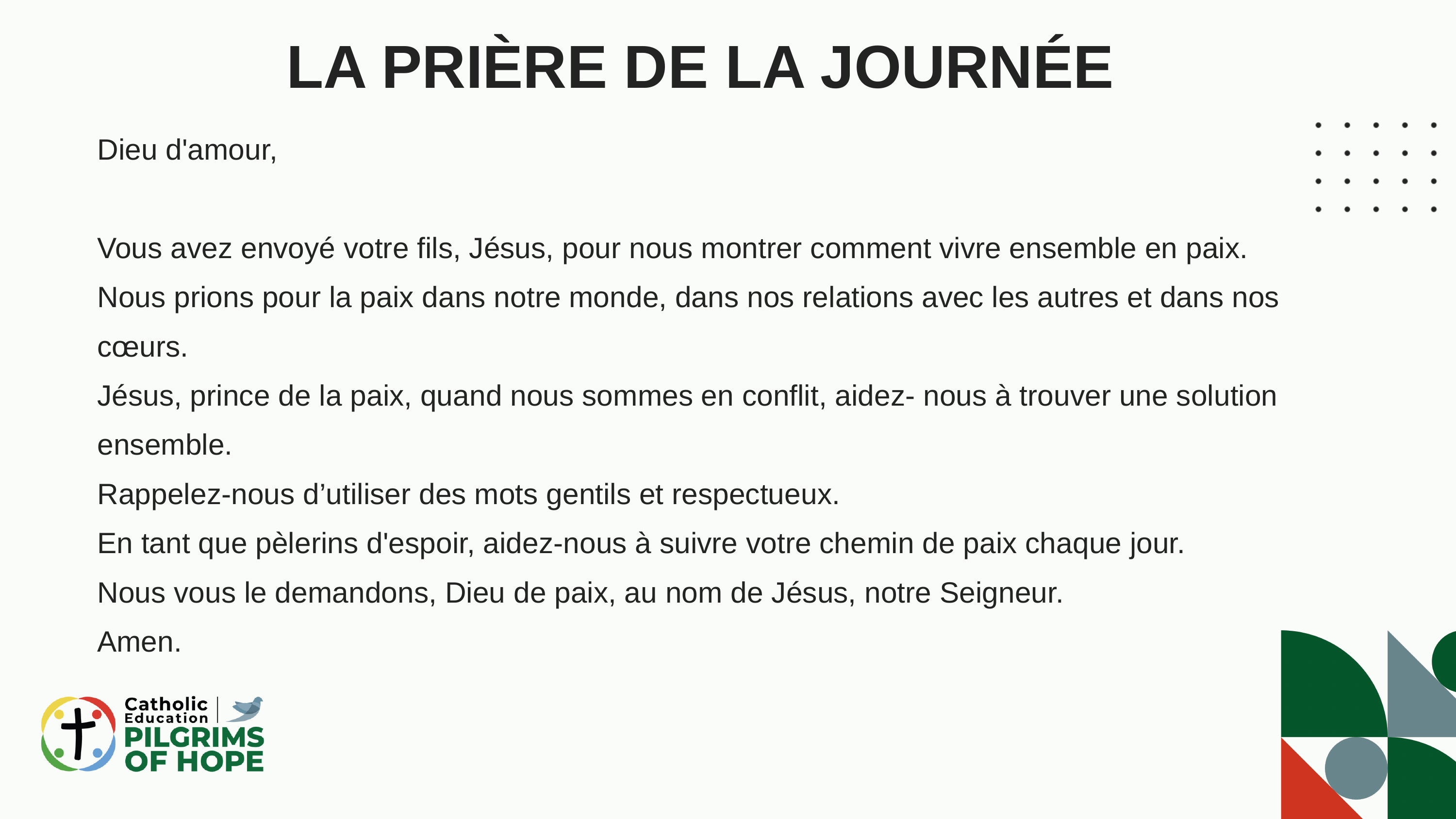

LA PRIÈRE DE LA JOURNÉE

Dieu d'amour,

Vous avez envoyé votre fils, Jésus, pour nous montrer comment vivre ensemble en paix.
Nous prions pour la paix dans notre monde, dans nos relations avec les autres et dans nos cœurs.
Jésus, prince de la paix, quand nous sommes en conflit, aidez- nous à trouver une solution ensemble.
Rappelez-nous d’utiliser des mots gentils et respectueux.
En tant que pèlerins d'espoir, aidez-nous à suivre votre chemin de paix chaque jour.
Nous vous le demandons, Dieu de paix, au nom de Jésus, notre Seigneur.
Amen.